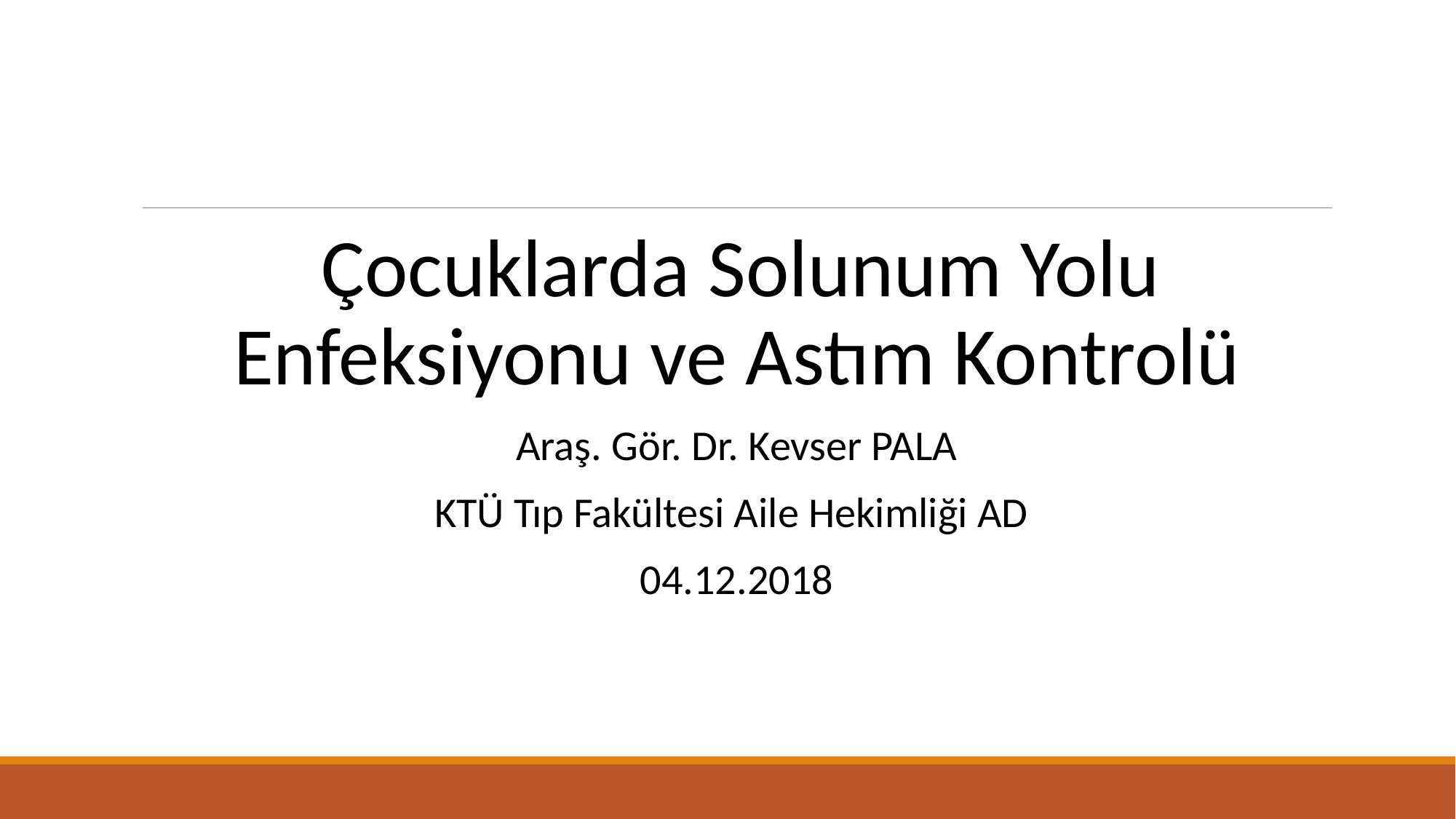

#
Çocuklarda Solunum Yolu Enfeksiyonu ve Astım Kontrolü
Araş. Gör. Dr. Kevser PALA
KTÜ Tıp Fakültesi Aile Hekimliği AD
04.12.2018